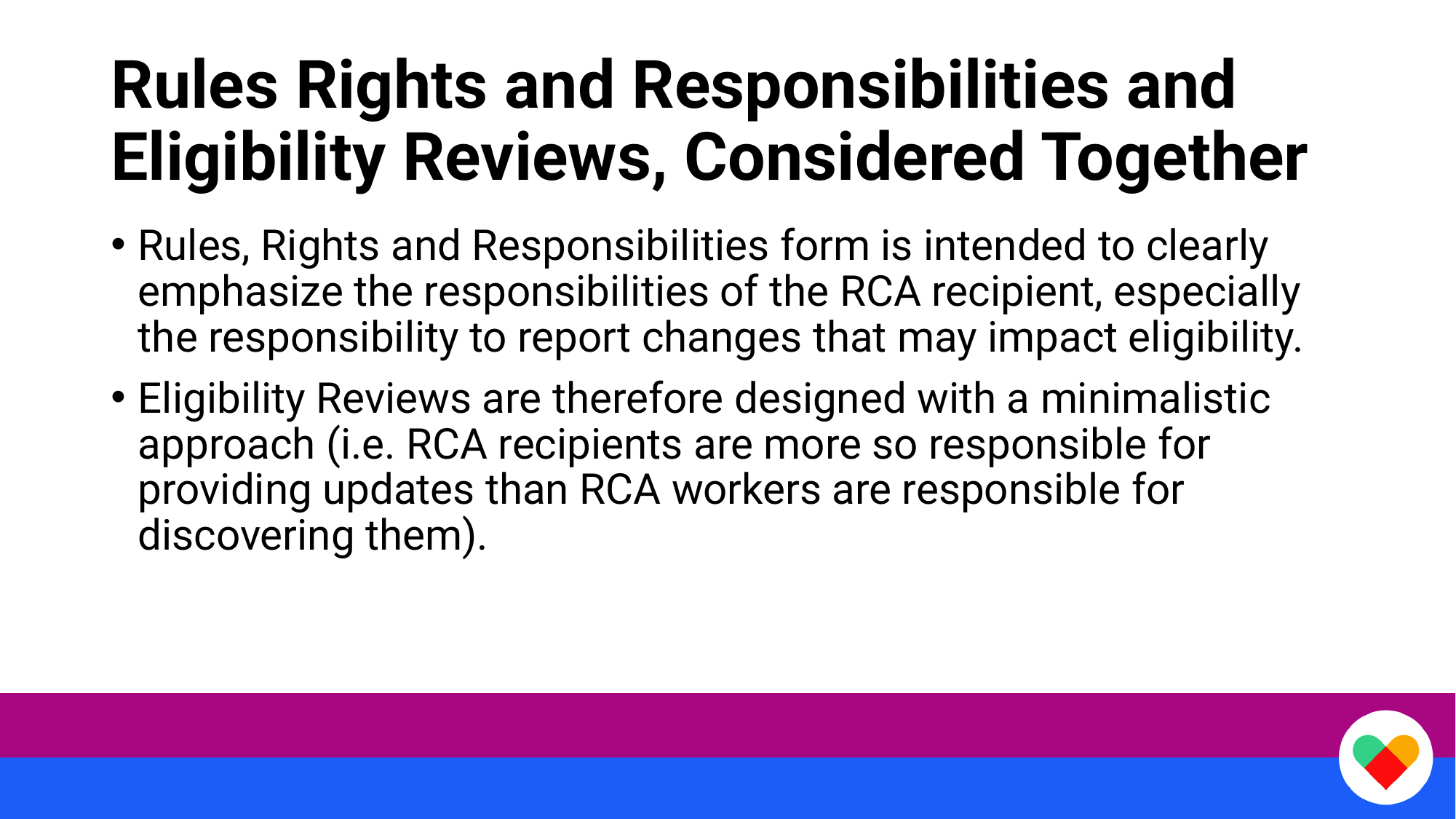

# Rules Rights and Responsibilities and Eligibility Reviews, Considered Together
Rules, Rights and Responsibilities form is intended to clearly emphasize the responsibilities of the RCA recipient, especially the responsibility to report changes that may impact eligibility.
Eligibility Reviews are therefore designed with a minimalistic approach (i.e. RCA recipients are more so responsible for providing updates than RCA workers are responsible for discovering them).